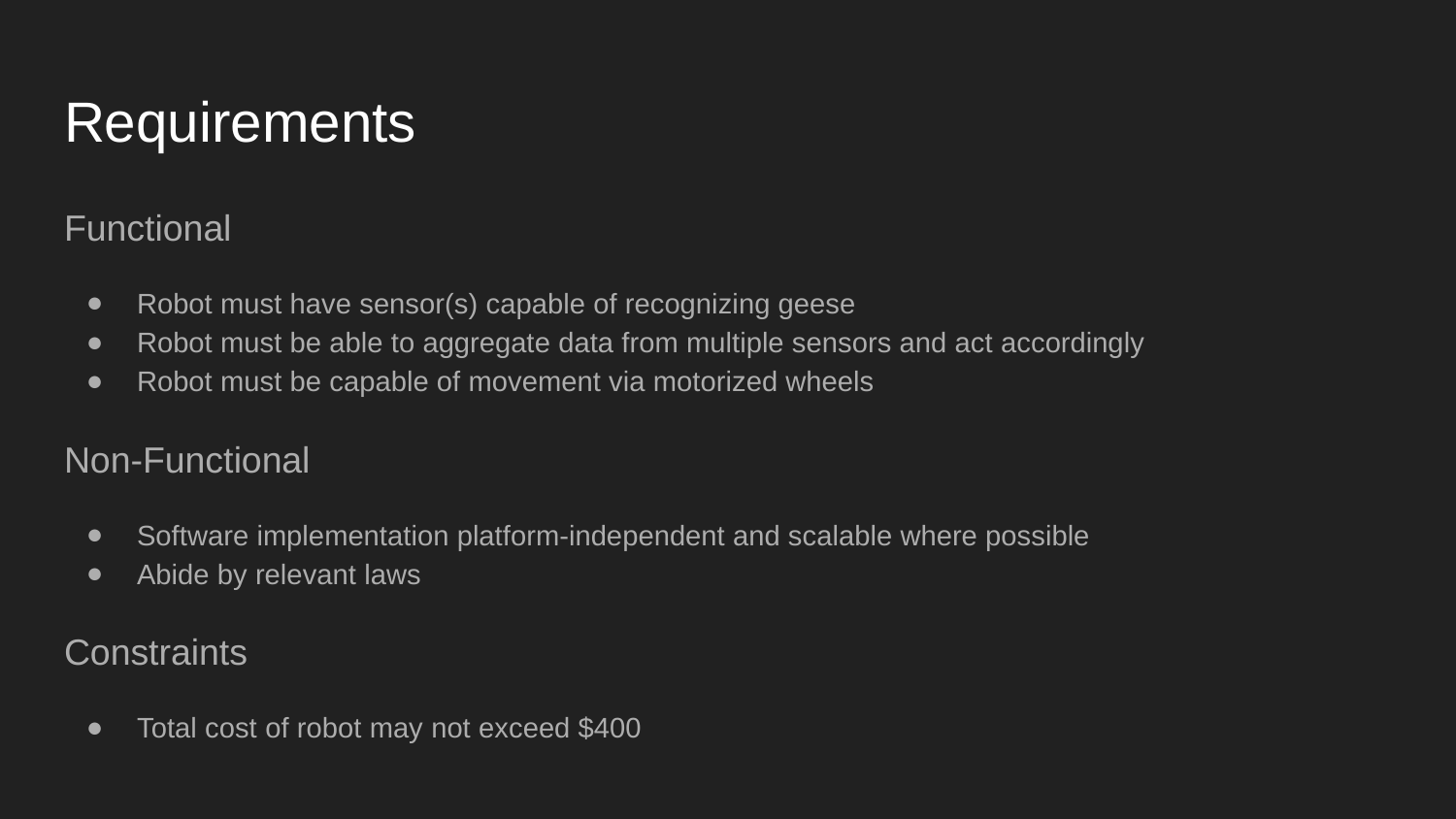

# Requirements
Functional
Robot must have sensor(s) capable of recognizing geese
Robot must be able to aggregate data from multiple sensors and act accordingly
Robot must be capable of movement via motorized wheels
Non-Functional
Software implementation platform-independent and scalable where possible
Abide by relevant laws
Constraints
Total cost of robot may not exceed $400